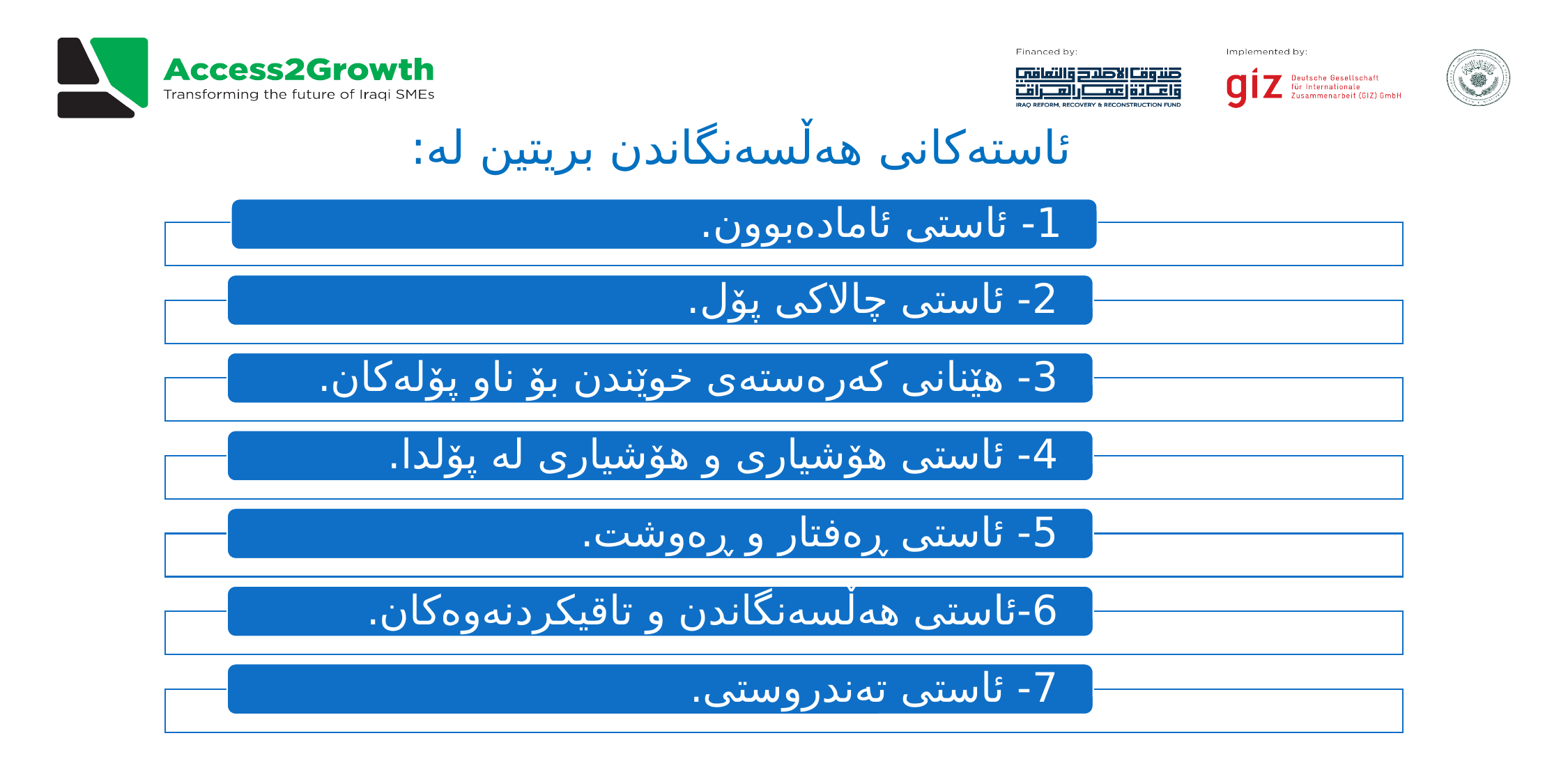

ئاستەکانی هەڵسەنگاندن بریتین لە:
1- ئاستی ئامادەبوون.
2- ئاستی چالاکی پۆل.
3- هێنانی کەرەستەی خوێندن بۆ ناو پۆلەکان.
4- ئاستی هۆشیاری و هۆشیاری لە پۆلدا.
5- ئاستی ڕەفتار و ڕەوشت.
6-ئاستی هەڵسەنگاندن و تاقیکردنەوەکان.
7- ئاستی تەندروستی.